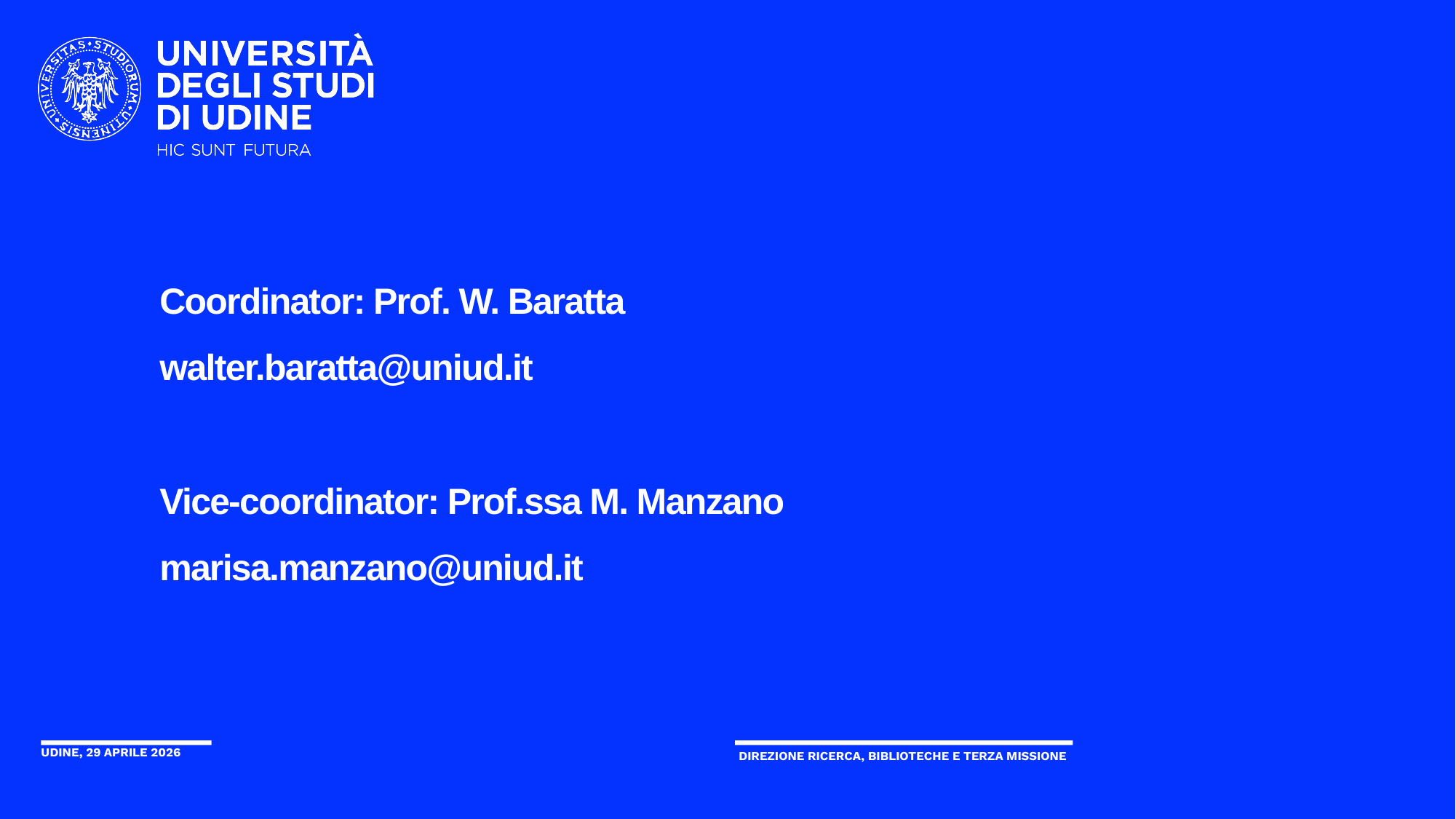

# Coordinator: Prof. W. Baratta walter.baratta@uniud.it Vice-coordinator: Prof.ssa M. Manzano marisa.manzano@uniud.it

Udine, 29 APRILE 2026

Direzione RICERCA, BIBLIOTECHE E TERZA MISSIONE